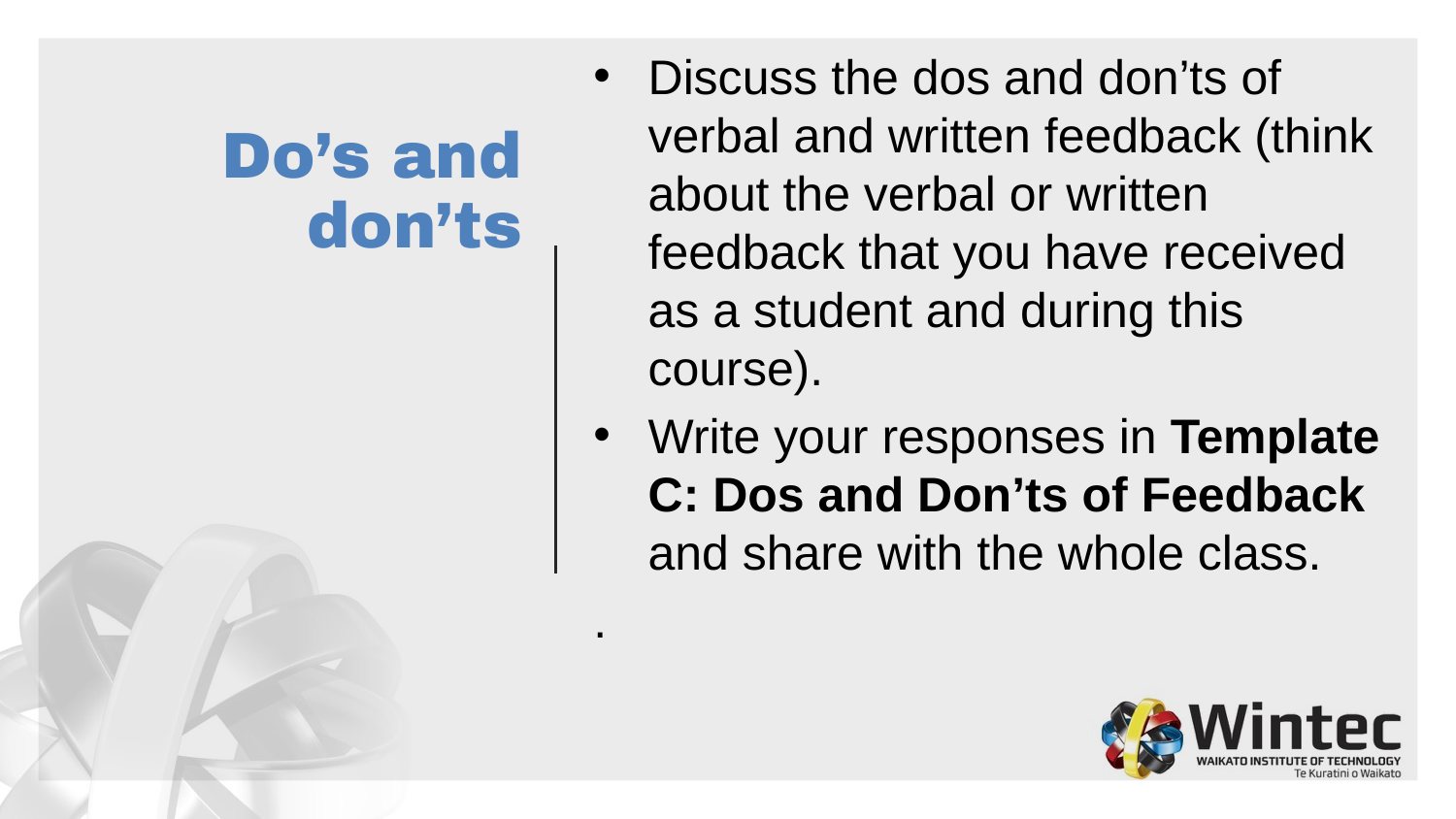

Discuss the dos and don’ts of verbal and written feedback (think about the verbal or written feedback that you have received as a student and during this course).
Write your responses in Template C: Dos and Don’ts of Feedback and share with the whole class.
.

# Do’s and don’ts